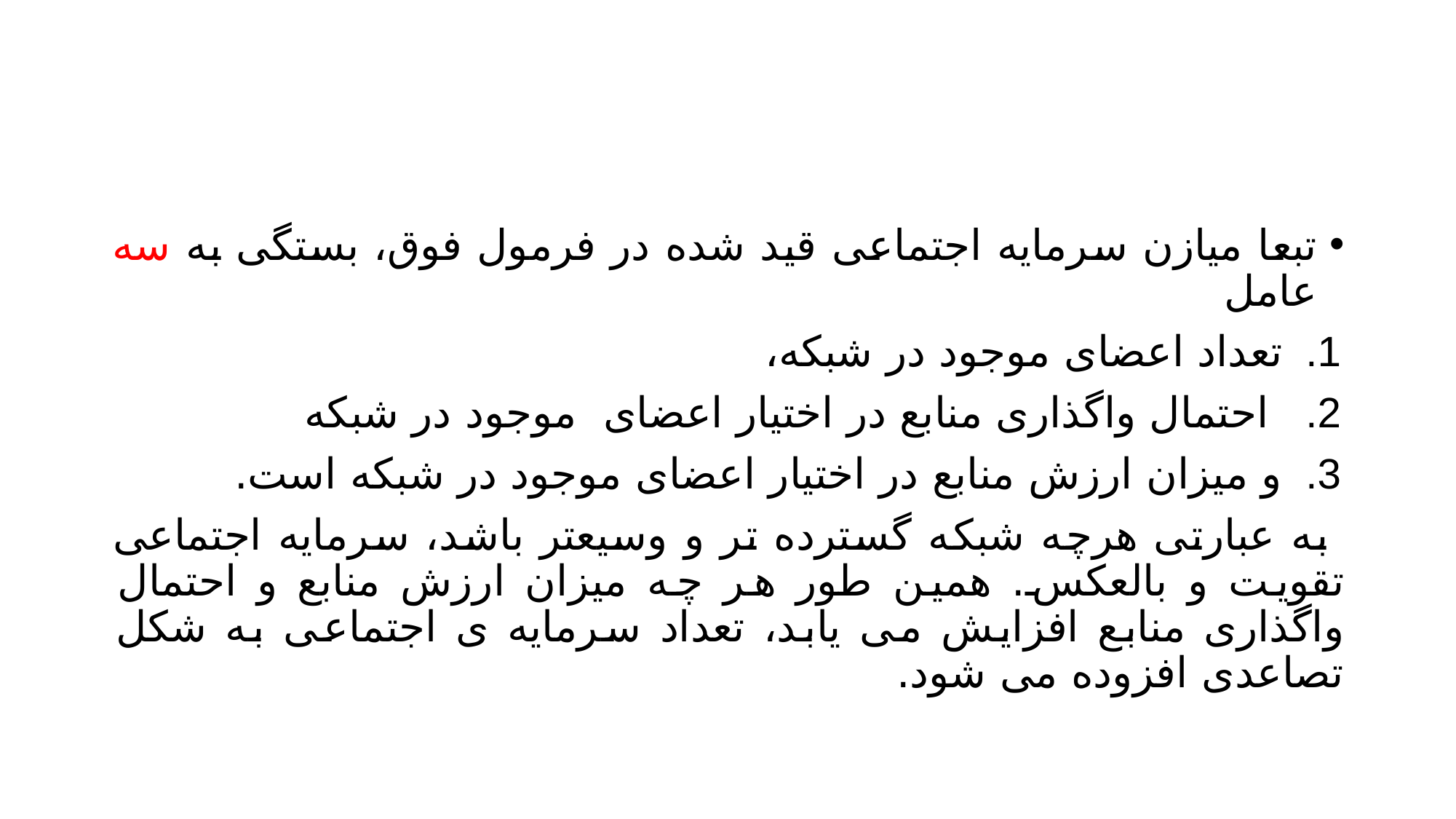

#
تبعا میازن سرمایه اجتماعی قید شده در فرمول فوق، بستگی به سه عامل
تعداد اعضای موجود در شبکه،
 احتمال واگذاری منابع در اختیار اعضای  موجود در شبکه
و میزان ارزش منابع در اختیار اعضای موجود در شبکه است.
 به عبارتی هرچه شبکه گسترده تر و وسیعتر باشد، سرمایه اجتماعی تقویت و بالعکس. همین طور هر چه میزان ارزش منابع و احتمال واگذاری منابع افزایش می یابد، تعداد سرمایه ی اجتماعی به شکل تصاعدی افزوده می شود.